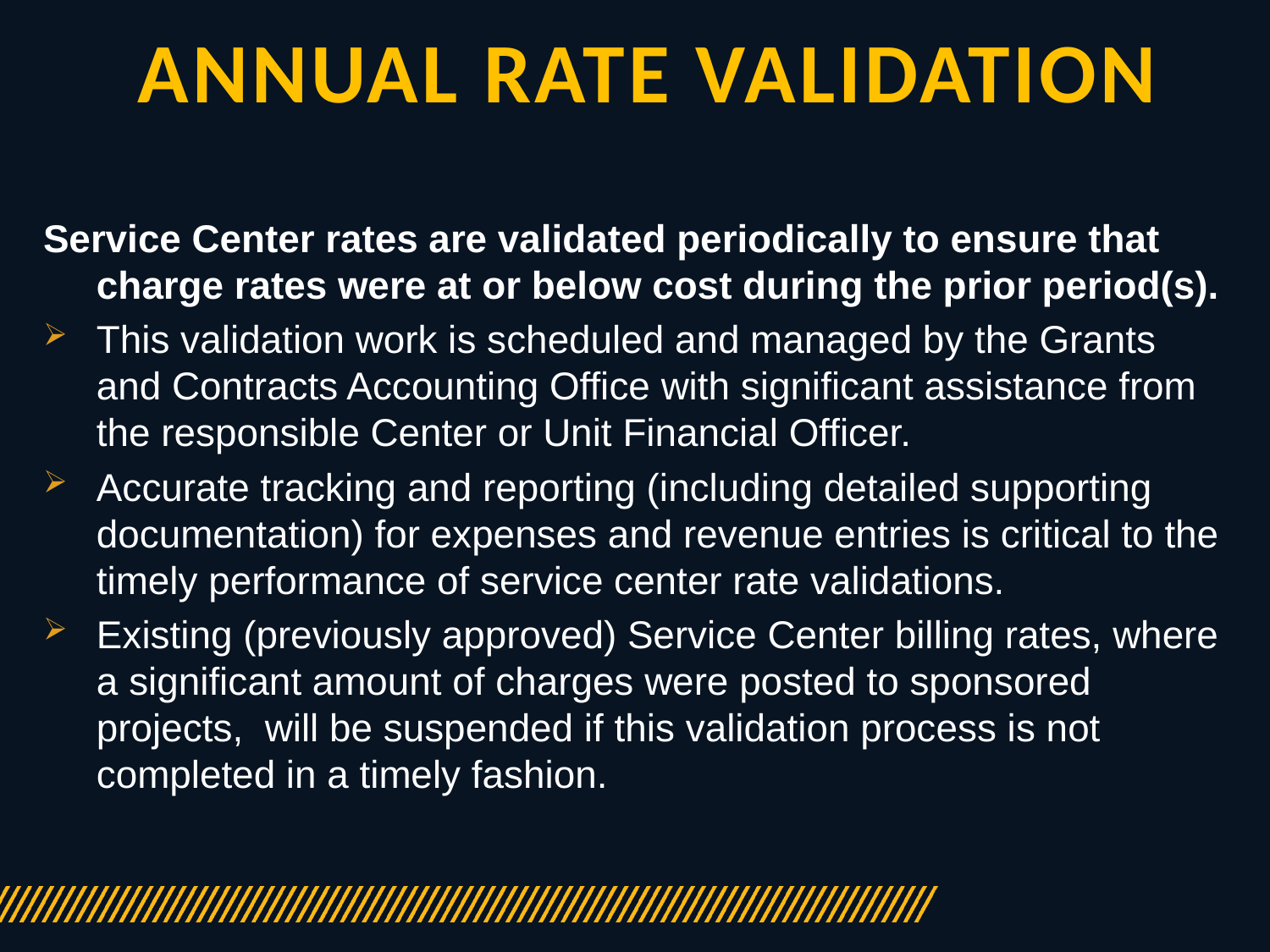

# Annual Rate Validation

Service Center rates are validated periodically to ensure that charge rates were at or below cost during the prior period(s).
This validation work is scheduled and managed by the Grants and Contracts Accounting Office with significant assistance from the responsible Center or Unit Financial Officer.
Accurate tracking and reporting (including detailed supporting documentation) for expenses and revenue entries is critical to the timely performance of service center rate validations.
Existing (previously approved) Service Center billing rates, where a significant amount of charges were posted to sponsored projects,  will be suspended if this validation process is not completed in a timely fashion.